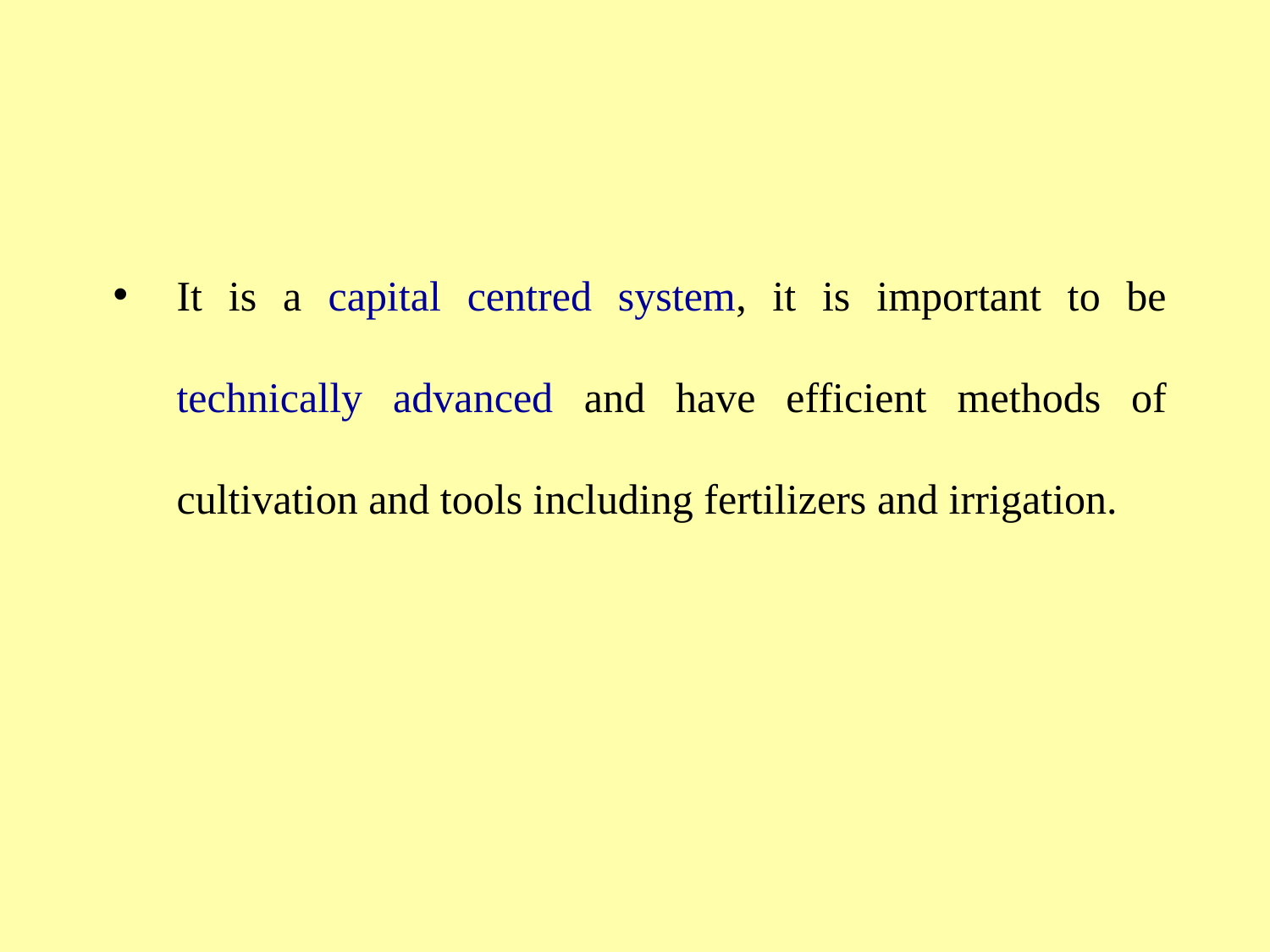

It is a capital centred system, it is important to be technically advanced and have efficient methods of cultivation and tools including fertilizers and irrigation.